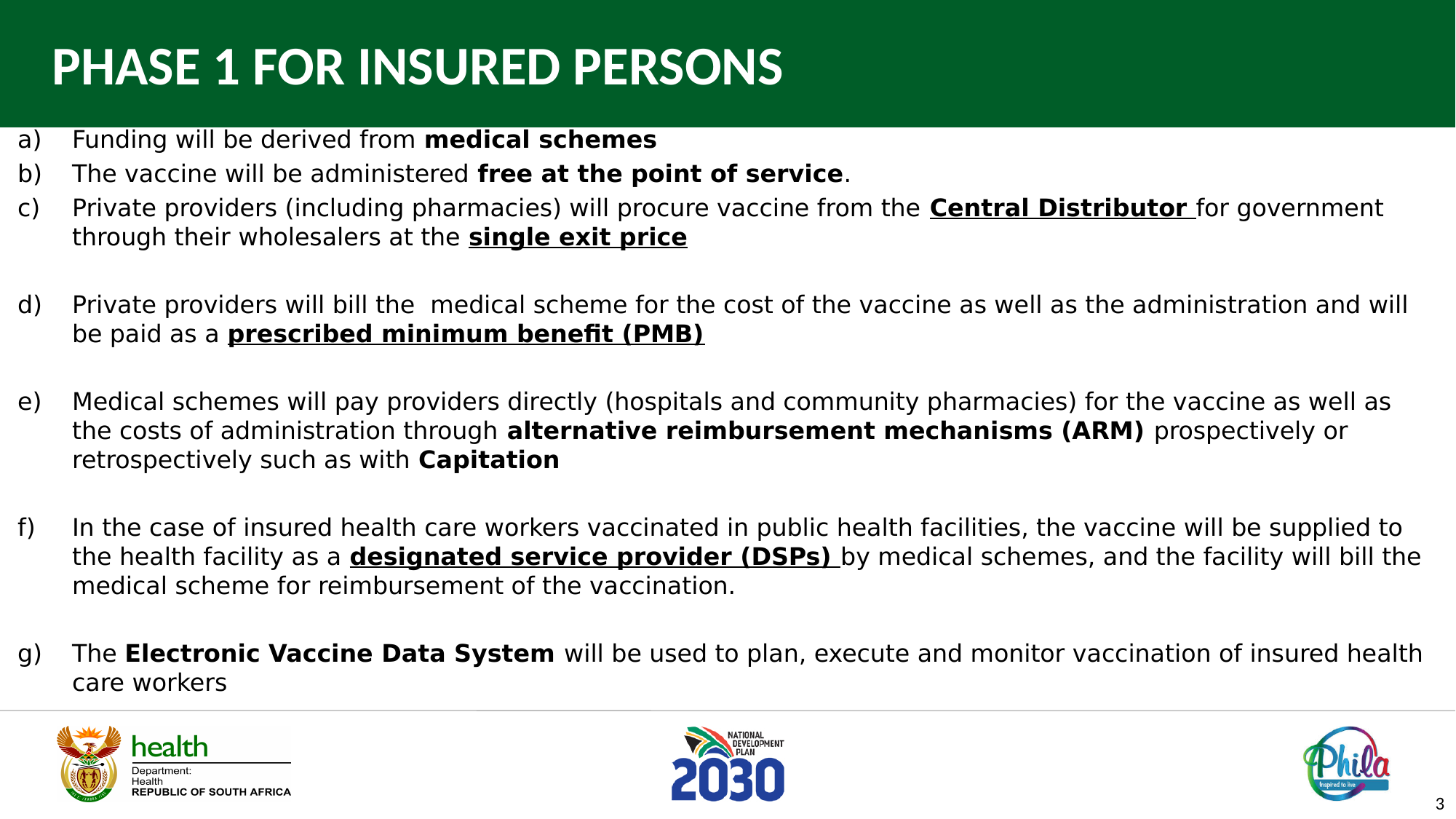

# PHASE 1 FOR INSURED PERSONS
Funding will be derived from medical schemes
The vaccine will be administered free at the point of service.
Private providers (including pharmacies) will procure vaccine from the Central Distributor for government through their wholesalers at the single exit price

Private providers will bill the  medical scheme for the cost of the vaccine as well as the administration and will be paid as a prescribed minimum benefit (PMB)

Medical schemes will pay providers directly (hospitals and community pharmacies) for the vaccine as well as the costs of administration through alternative reimbursement mechanisms (ARM) prospectively or retrospectively such as with Capitation

In the case of insured health care workers vaccinated in public health facilities, the vaccine will be supplied to the health facility as a designated service provider (DSPs) by medical schemes, and the facility will bill the medical scheme for reimbursement of the vaccination.

The Electronic Vaccine Data System will be used to plan, execute and monitor vaccination of insured health care workers